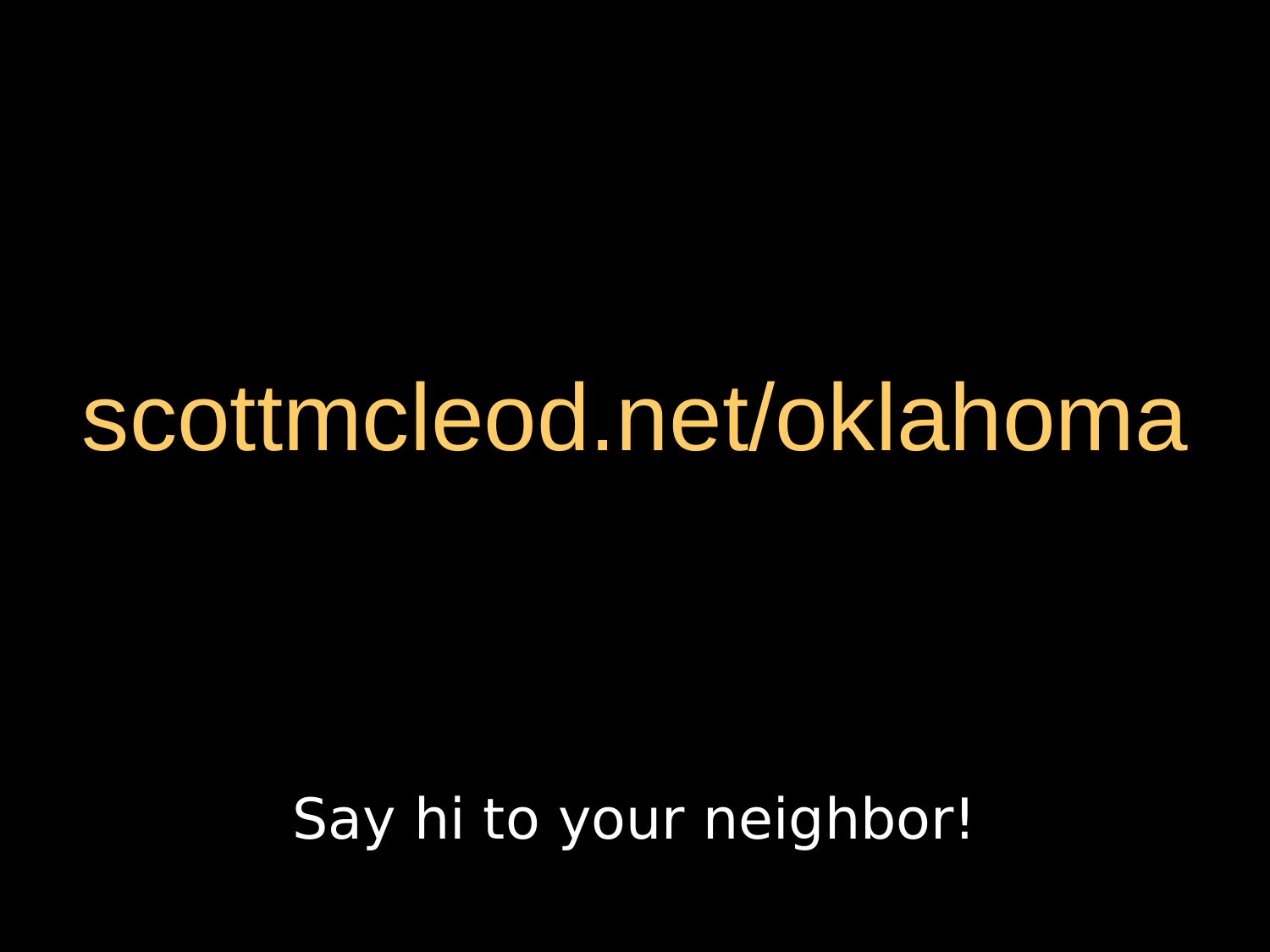

# scottmcleod.net/oklahoma

Say hi to your neighbor!